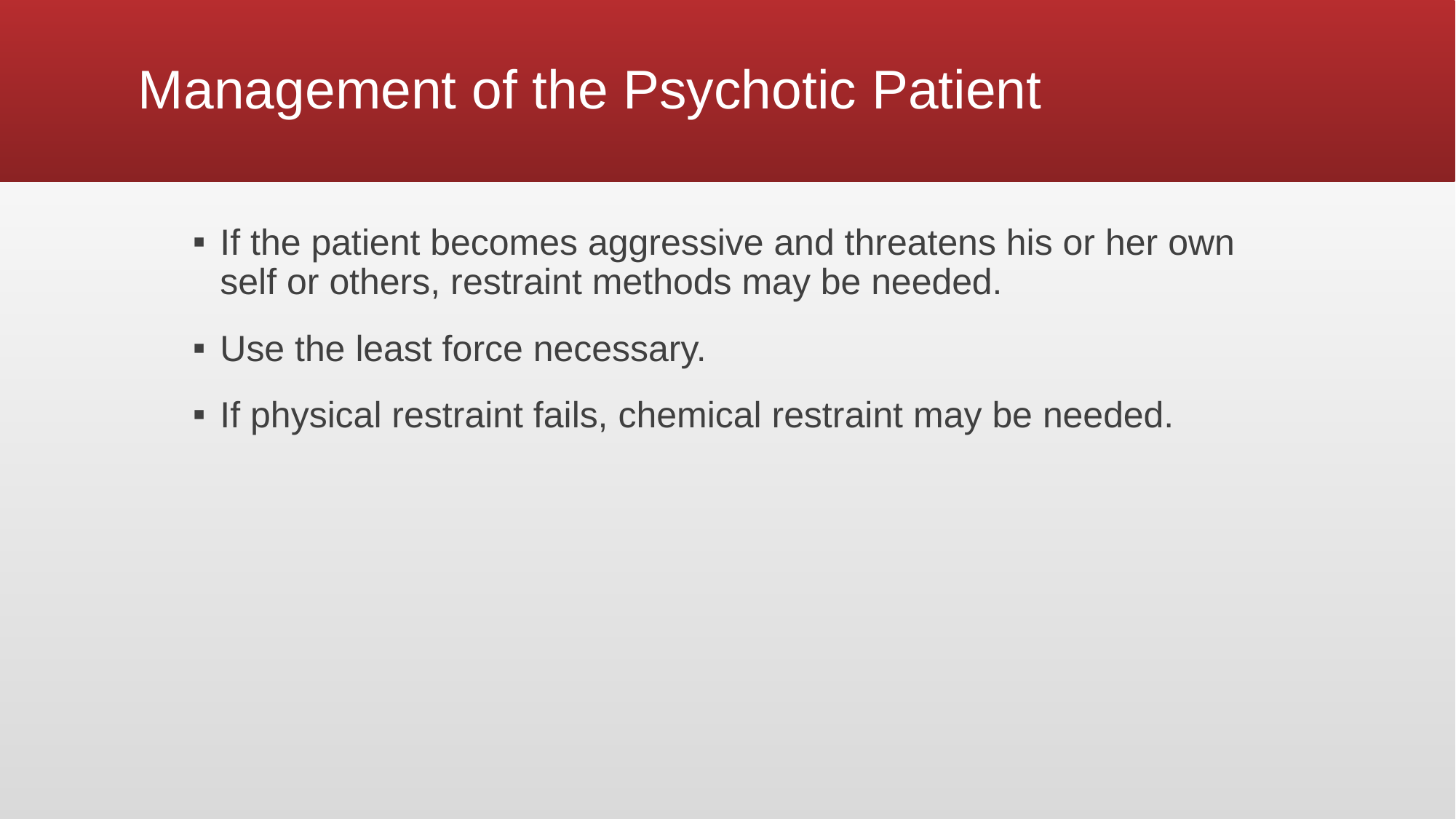

# Management of the Psychotic Patient
If the patient becomes aggressive and threatens his or her own self or others, restraint methods may be needed.
Use the least force necessary.
If physical restraint fails, chemical restraint may be needed.